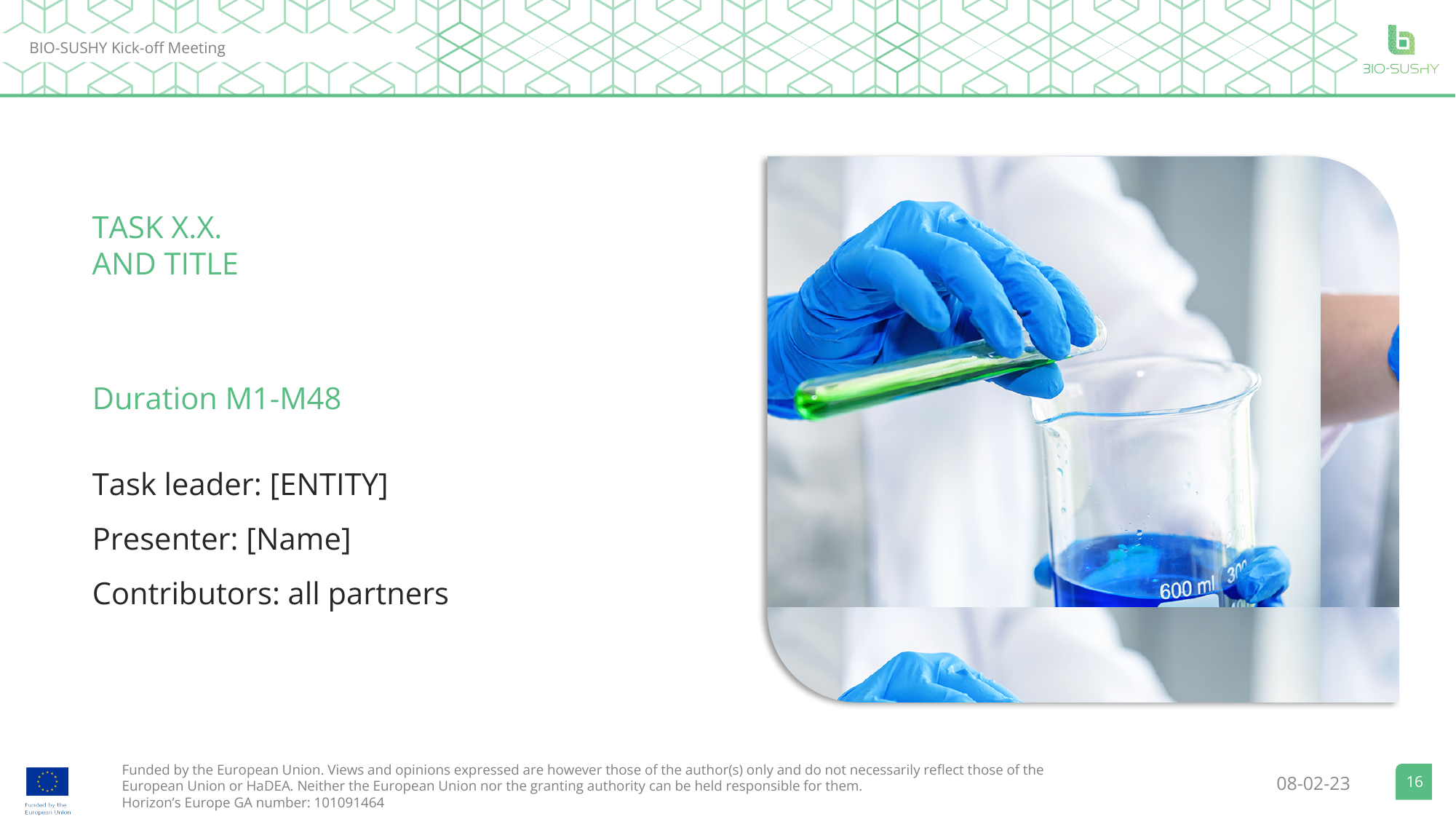

TASK X.X.
AND TITLE
Duration M1-M48
Task leader: [ENTITY]
Presenter: [Name]
Contributors: all partners
16